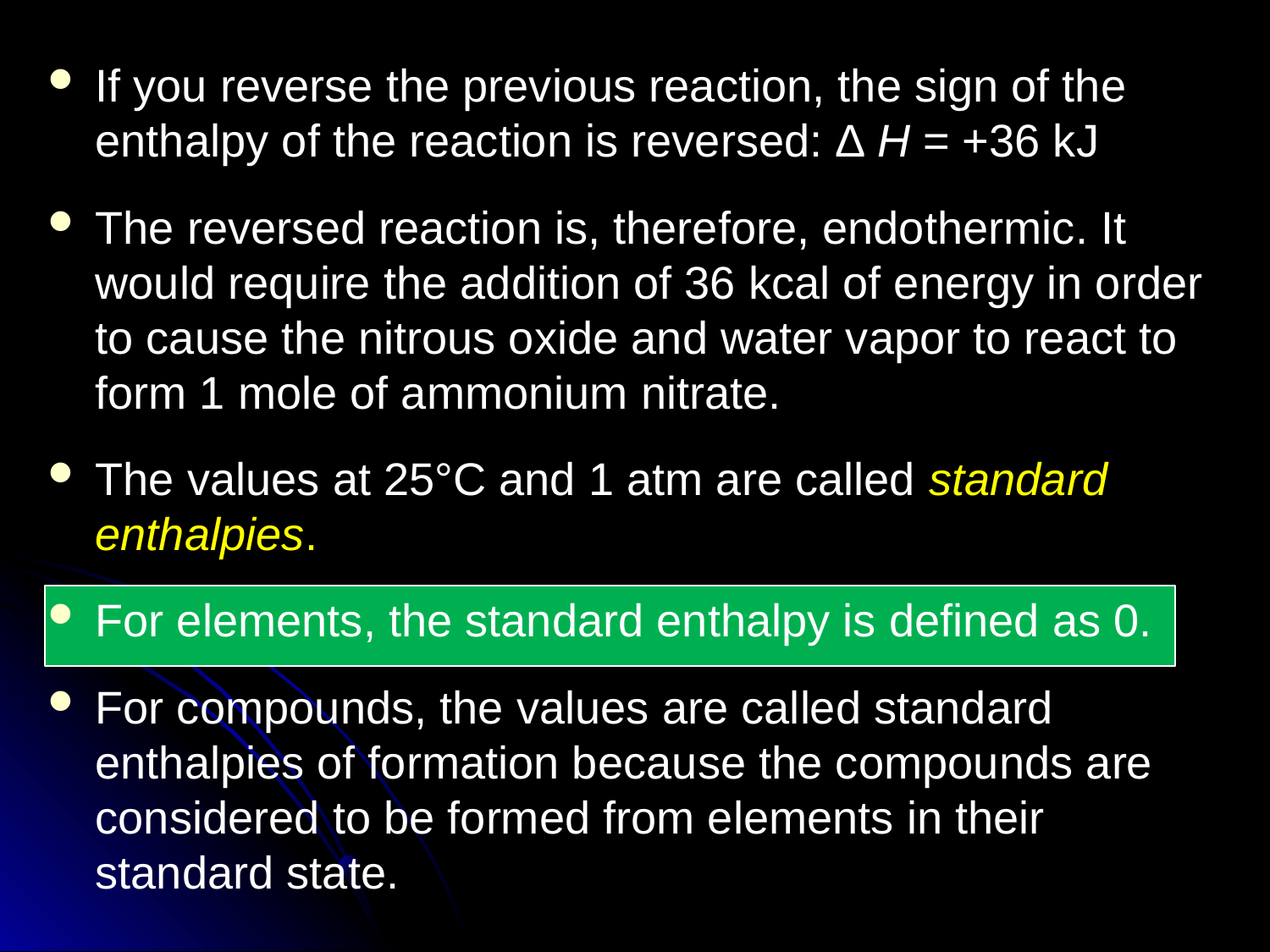

If you reverse the previous reaction, the sign of the enthalpy of the reaction is reversed: Δ H = +36 kJ
The reversed reaction is, therefore, endothermic. It would require the addition of 36 kcal of energy in order to cause the nitrous oxide and water vapor to react to form 1 mole of ammonium nitrate.
The values at 25°C and 1 atm are called standard enthalpies.
For elements, the standard enthalpy is defined as 0.
For compounds, the values are called standard enthalpies of formation because the compounds are considered to be formed from elements in their standard state.